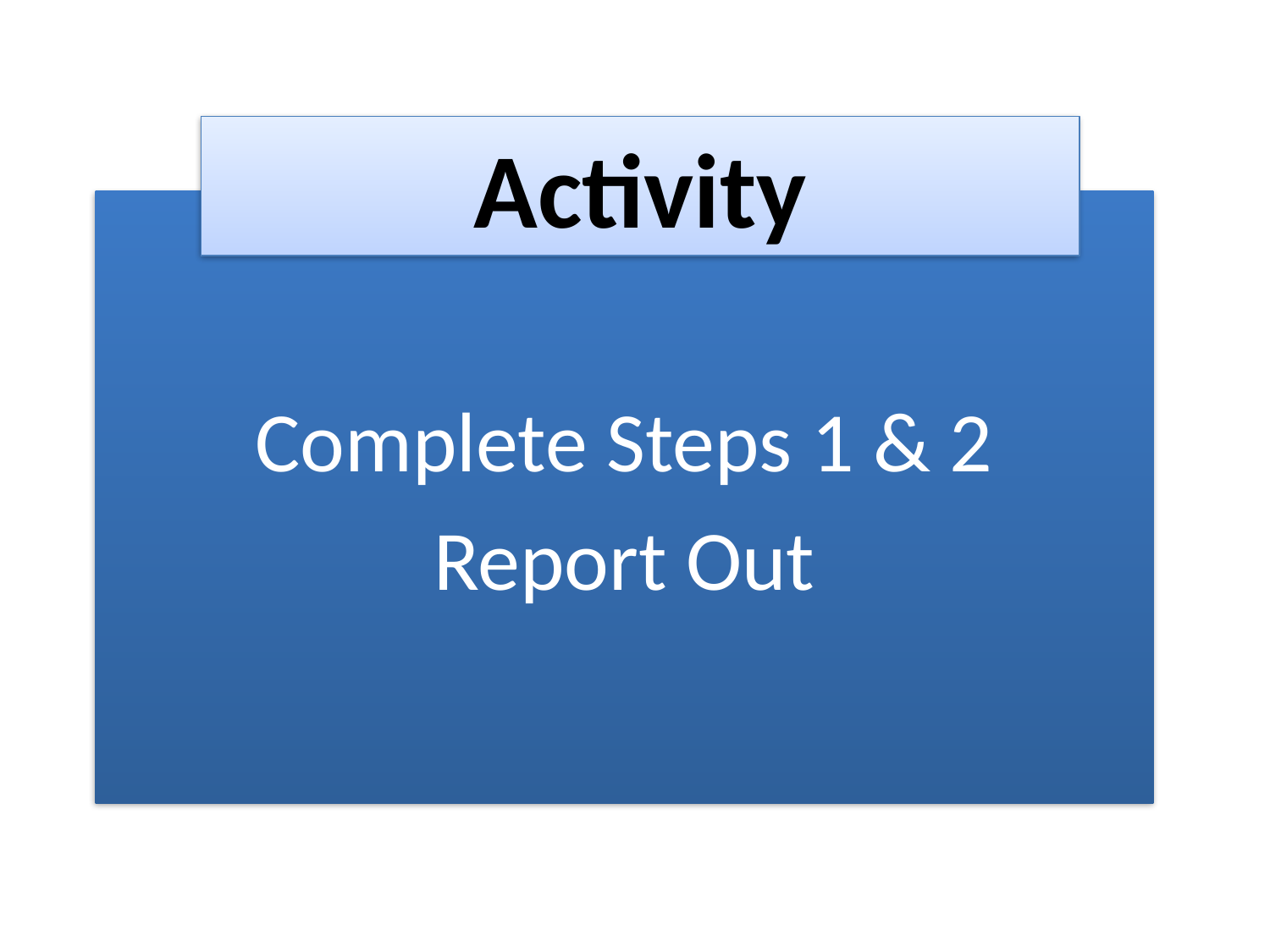

Activity
Complete Steps 1 & 2
Report Out